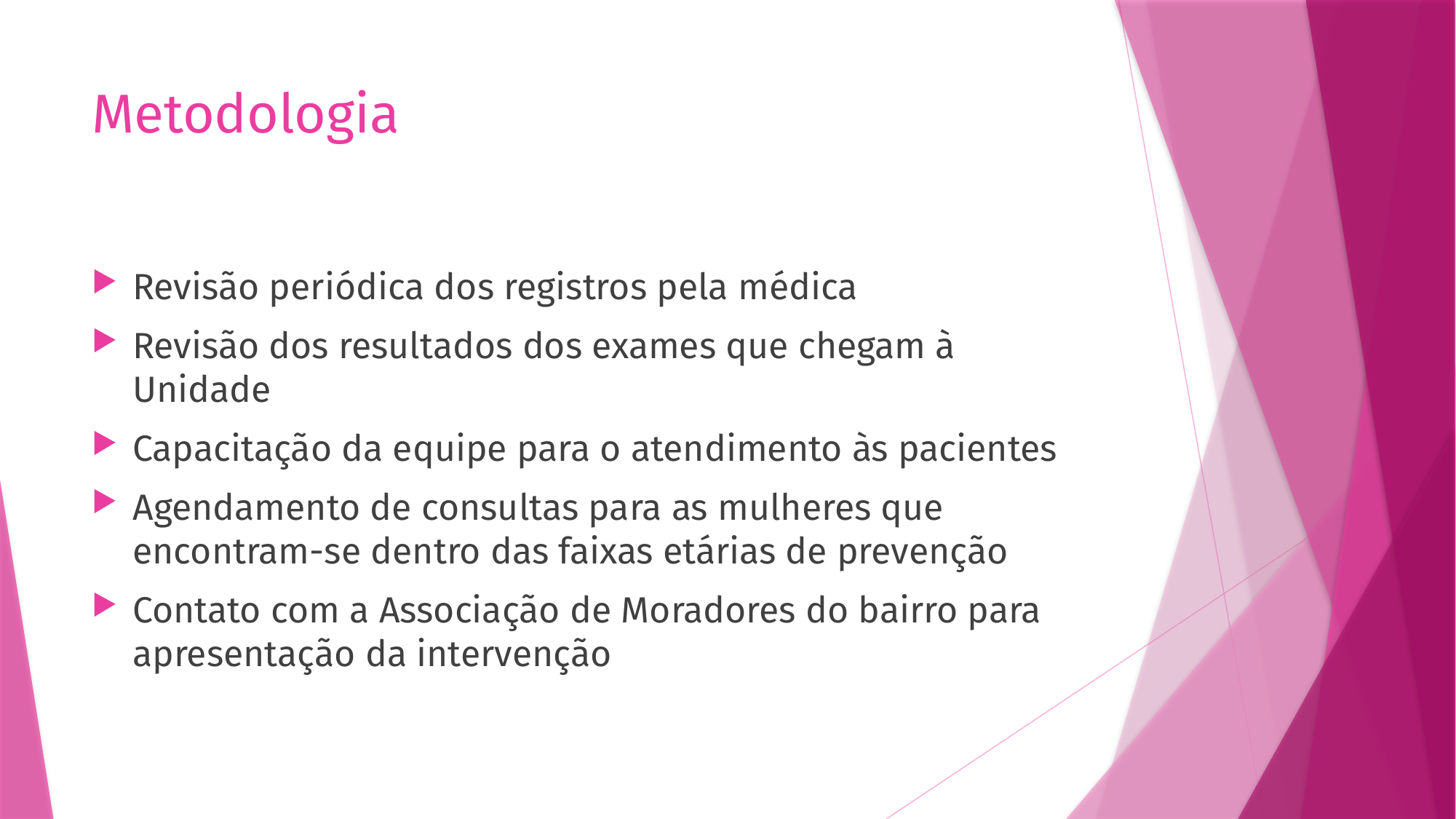

# Metodologia
Revisão periódica dos registros pela médica
Revisão dos resultados dos exames que chegam à Unidade
Capacitação da equipe para o atendimento às pacientes
Agendamento de consultas para as mulheres que encontram-se dentro das faixas etárias de prevenção
Contato com a Associação de Moradores do bairro para apresentação da intervenção